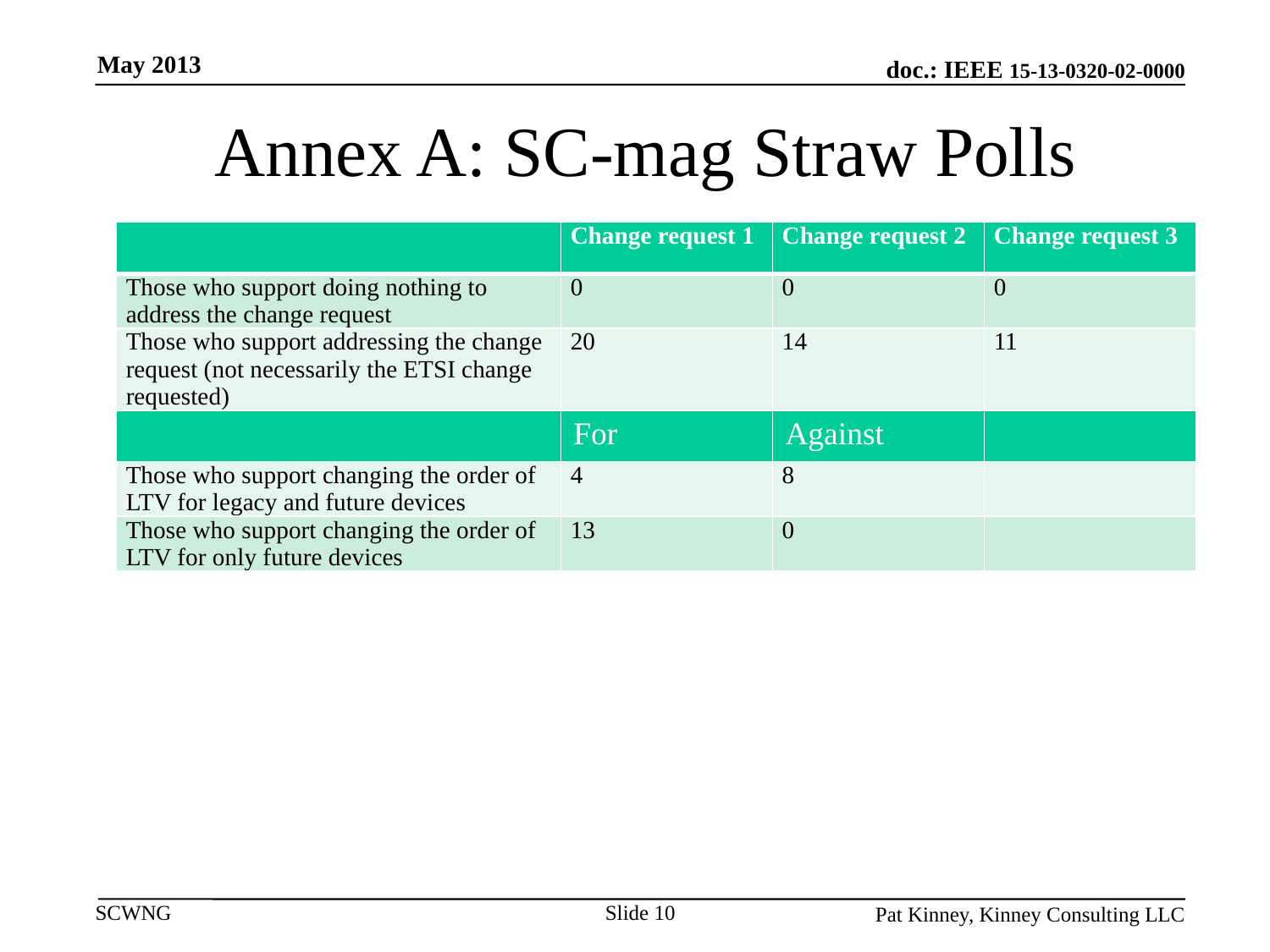

May 2013
# Annex A: SC-mag Straw Polls
|  | Change request 1 | Change request 2 | Change request 3 |
| --- | --- | --- | --- |
| Those who support doing nothing to address the change request | 0 | 0 | 0 |
| Those who support addressing the change request (not necessarily the ETSI change requested) | 20 | 14 | 11 |
|  | For | Against |  |
| Those who support changing the order of LTV for legacy and future devices | 4 | 8 |  |
| Those who support changing the order of LTV for only future devices | 13 | 0 |  |
Slide 10
Pat Kinney, Kinney Consulting LLC